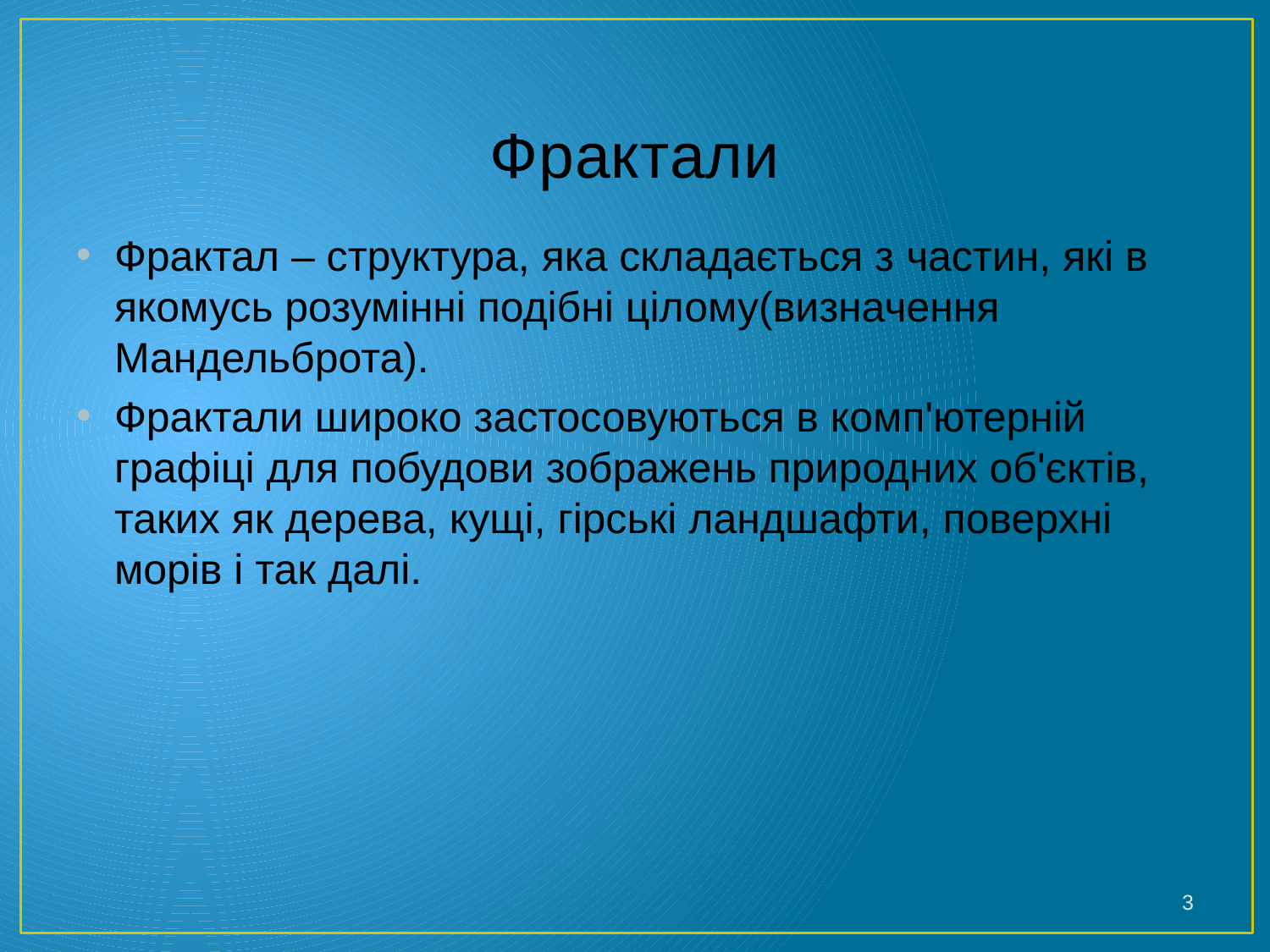

# Фрактали
Фрактал – структура, яка складається з частин, які в якомусь розумінні подібні цілому(визначення Мандельброта).
Фрактали широко застосовуються в комп'ютерній графіці для побудови зображень природних об'єктів, таких як дерева, кущі, гірські ландшафти, поверхні морів і так далі.

3